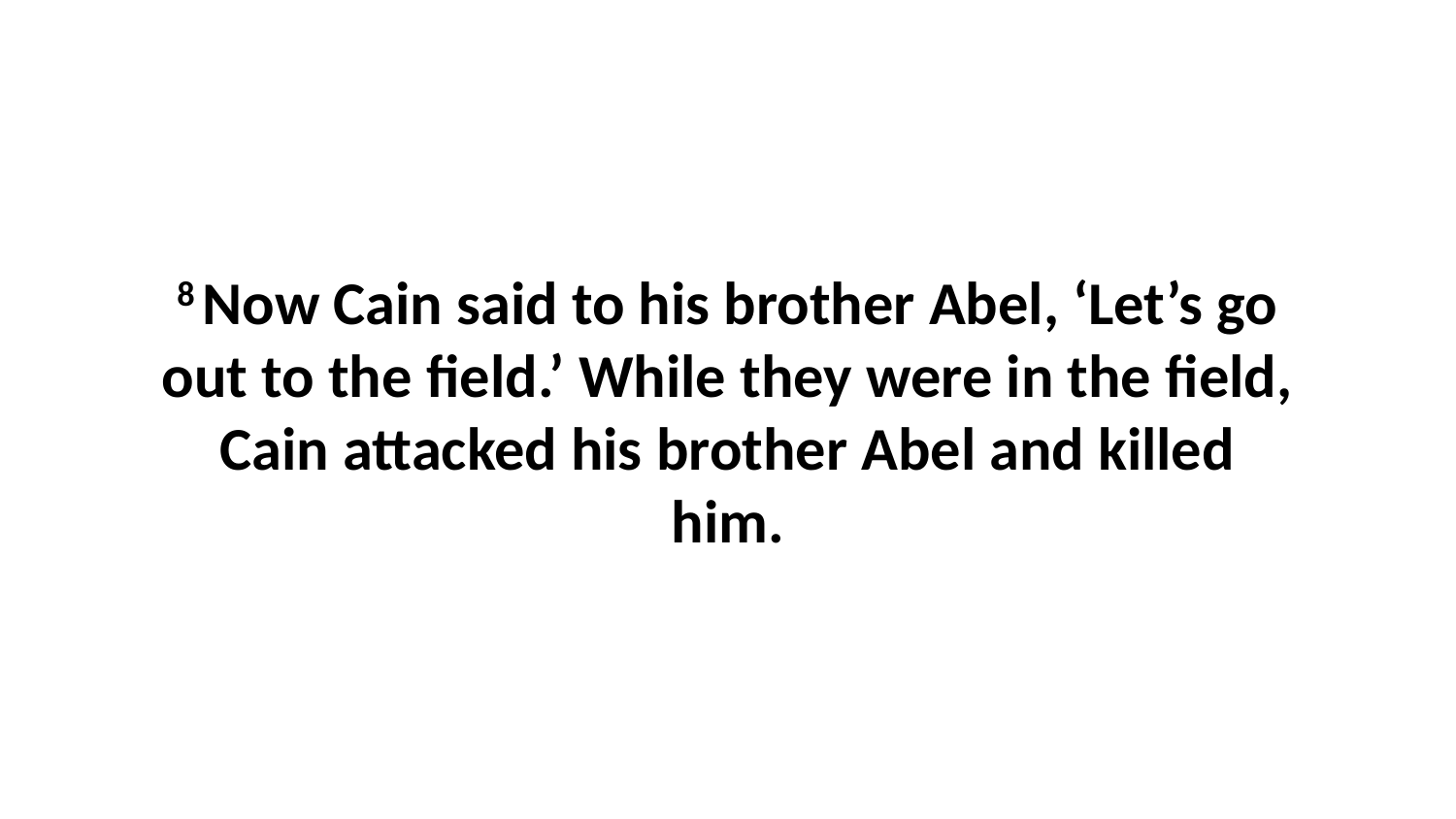

8 Now Cain said to his brother Abel, ‘Let’s go out to the field.’ While they were in the field, Cain attacked his brother Abel and killed him.